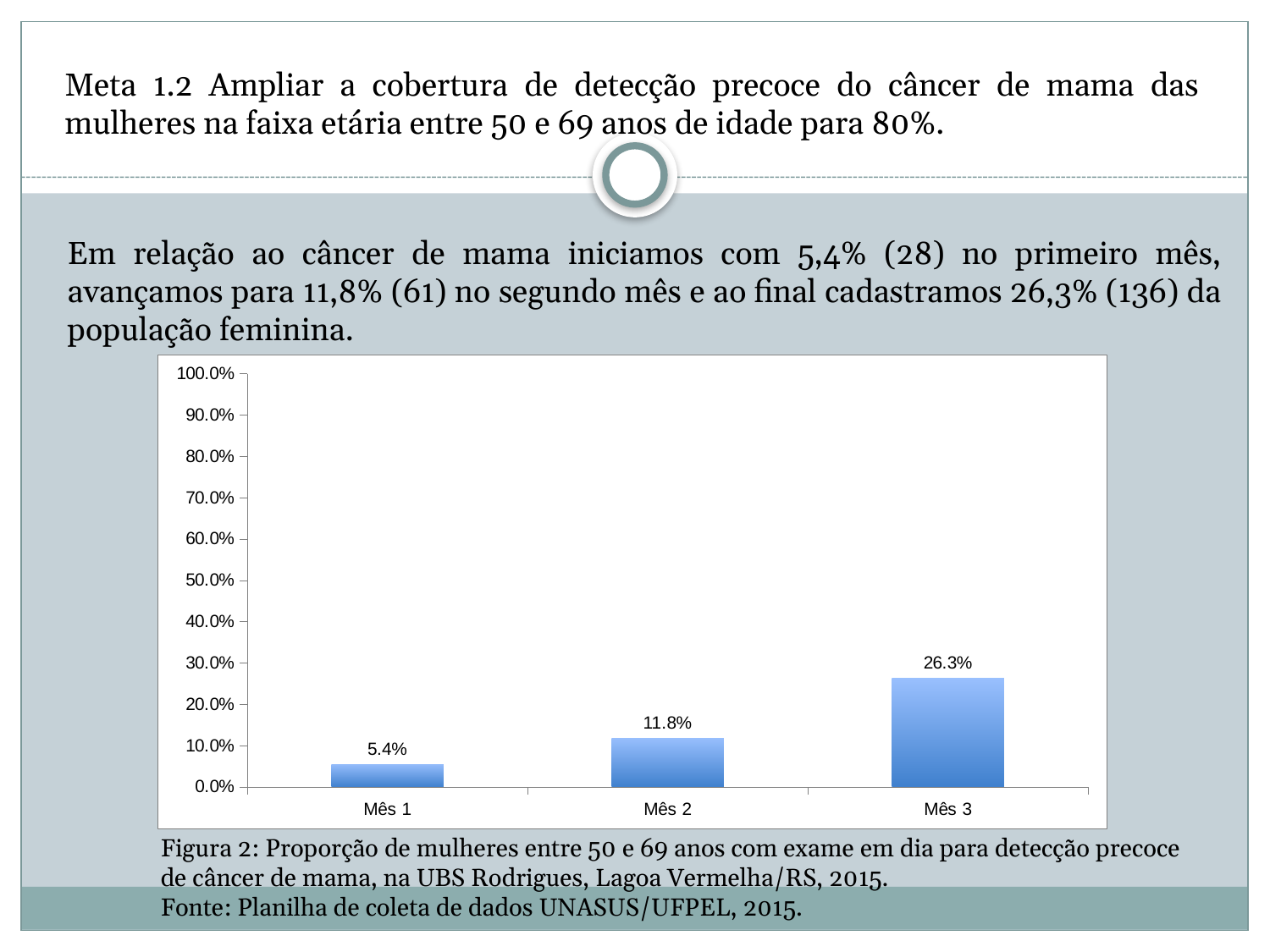

Meta 1.2 Ampliar a cobertura de detecção precoce do câncer de mama das mulheres na faixa etária entre 50 e 69 anos de idade para 80%.
Em relação ao câncer de mama iniciamos com 5,4% (28) no primeiro mês, avançamos para 11,8% (61) no segundo mês e ao final cadastramos 26,3% (136) da população feminina.

### Chart

| Category | Proporção de mulheres entre 50 e 69 anos com exame em dia para detecção precoce de câncer de mama |
|---|---|
| Mês 1 | 0.05415860735009675 |
| Mês 2 | 0.11798839458413925 |
| Mês 3 | 0.26305609284332676 |
Figura 2: Proporção de mulheres entre 50 e 69 anos com exame em dia para detecção precoce de câncer de mama, na UBS Rodrigues, Lagoa Vermelha/RS, 2015.
Fonte: Planilha de coleta de dados UNASUS/UFPEL, 2015.